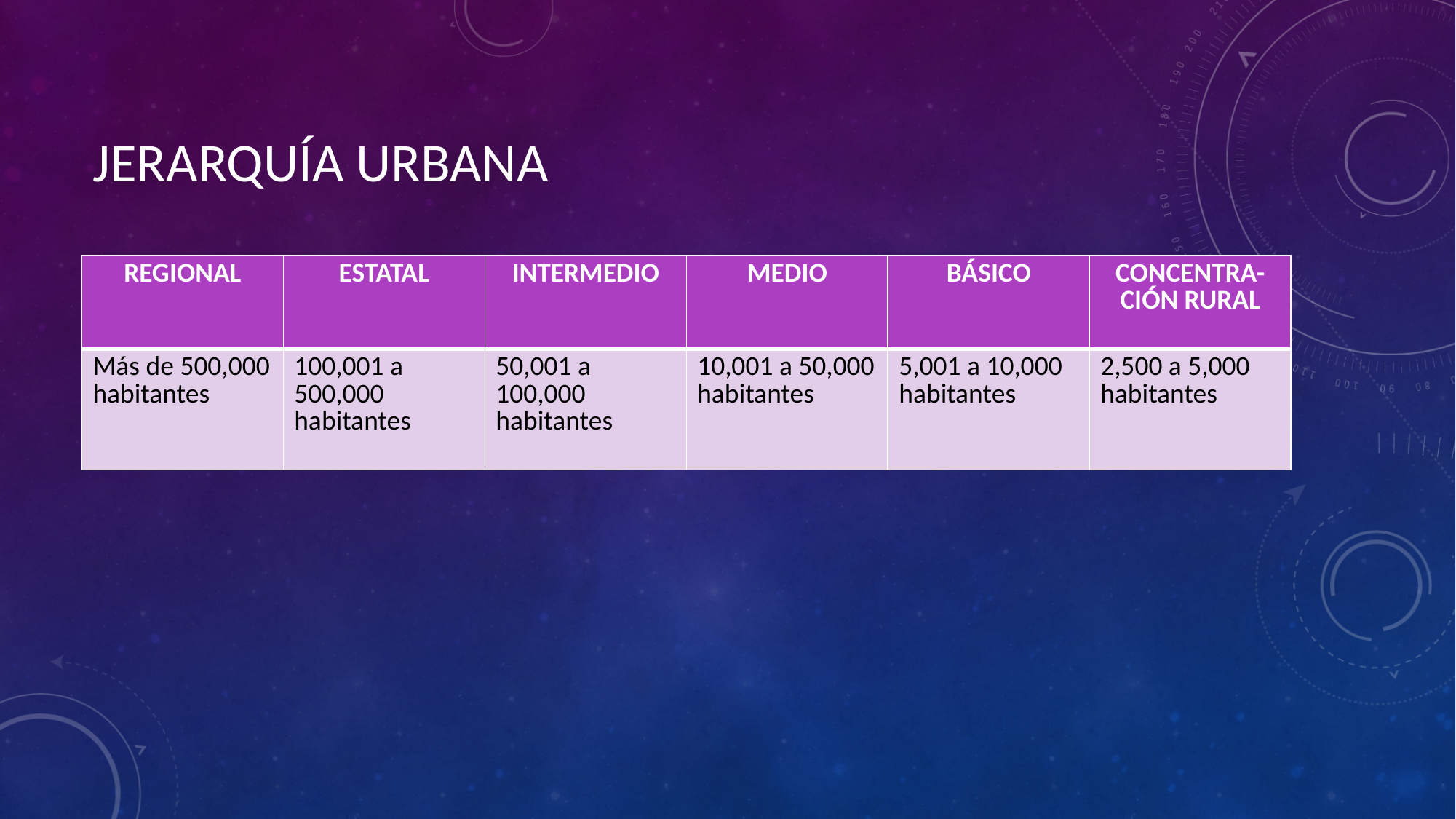

# JERARQUÍA URBANA
| REGIONAL | ESTATAL | INTERMEDIO | MEDIO | BÁSICO | CONCENTRA-CIÓN RURAL |
| --- | --- | --- | --- | --- | --- |
| Más de 500,000 habitantes | 100,001 a 500,000 habitantes | 50,001 a 100,000 habitantes | 10,001 a 50,000 habitantes | 5,001 a 10,000 habitantes | 2,500 a 5,000 habitantes |